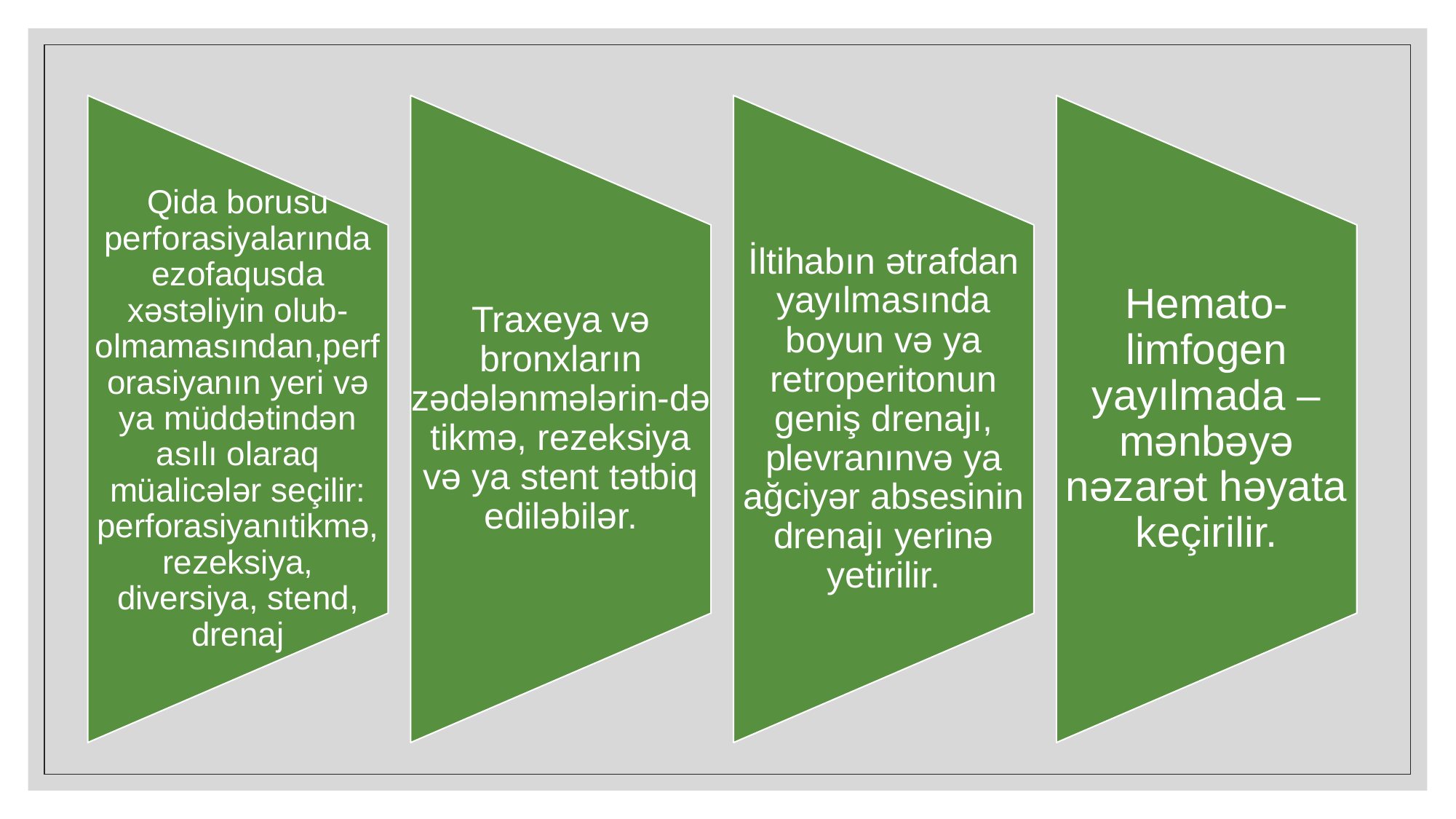

Qida borusu perforasiyalarında ezofaqusda xəstəliyin olub-olmamasından,perforasiyanın yeri və ya müddətindən asılı olaraq müalicələr seçilir: perforasiyanıtikmə, rezeksiya, diversiya, stend, drenaj
Traxeya və bronxların zədələnmələrin-də tikmə, rezeksiya və ya stent tətbiq ediləbilər.
İltihabın ətrafdan yayılmasında boyun və ya retroperitonun geniş drenajı, plevranınvə ya ağciyər absesinin drenajı yerinə yetirilir.
Hemato-limfogen yayılmada – mənbəyə nəzarət həyata keçirilir.